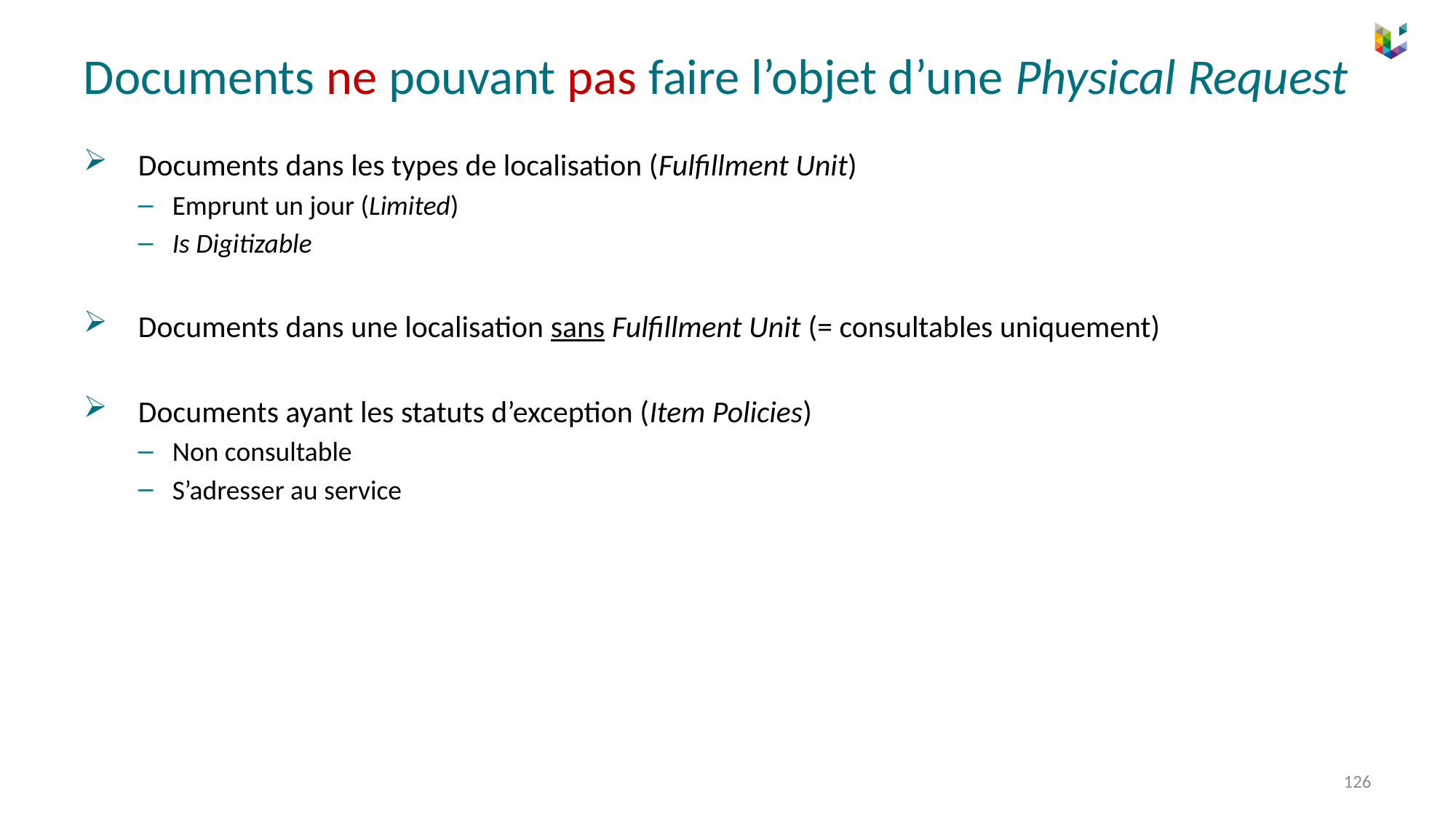

# Documents ne pouvant pas faire l’objet d’une Physical Request
Documents dans les types de localisation (Fulfillment Unit)
Emprunt un jour (Limited)
Is Digitizable

Documents dans une localisation sans Fulfillment Unit (= consultables uniquement)

Documents ayant les statuts d’exception (Item Policies)
Non consultable
S’adresser au service
126